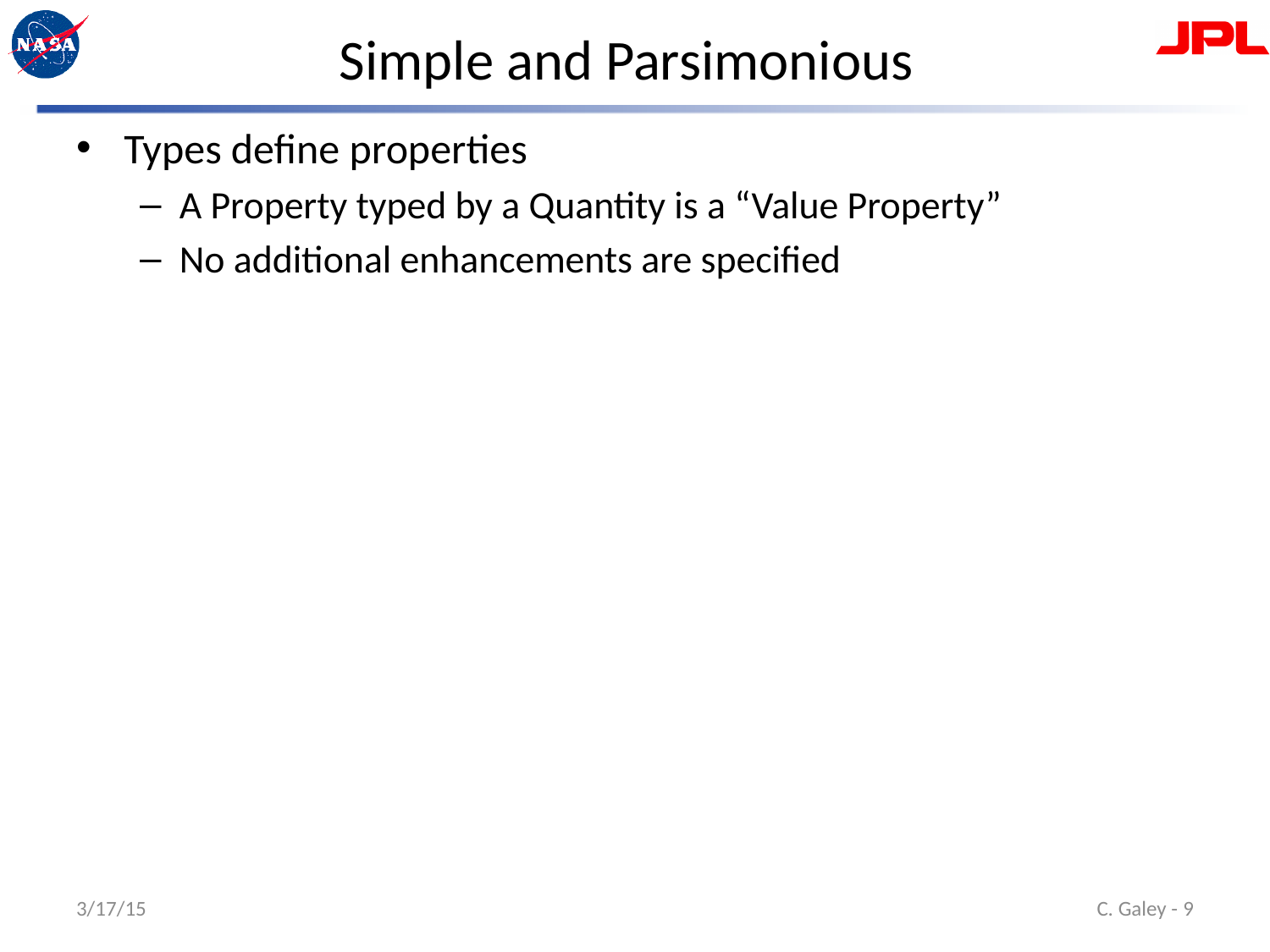

# Simple and Parsimonious
Types define properties
A Property typed by a Quantity is a “Value Property”
No additional enhancements are specified
3/17/15
 C. Galey - 9